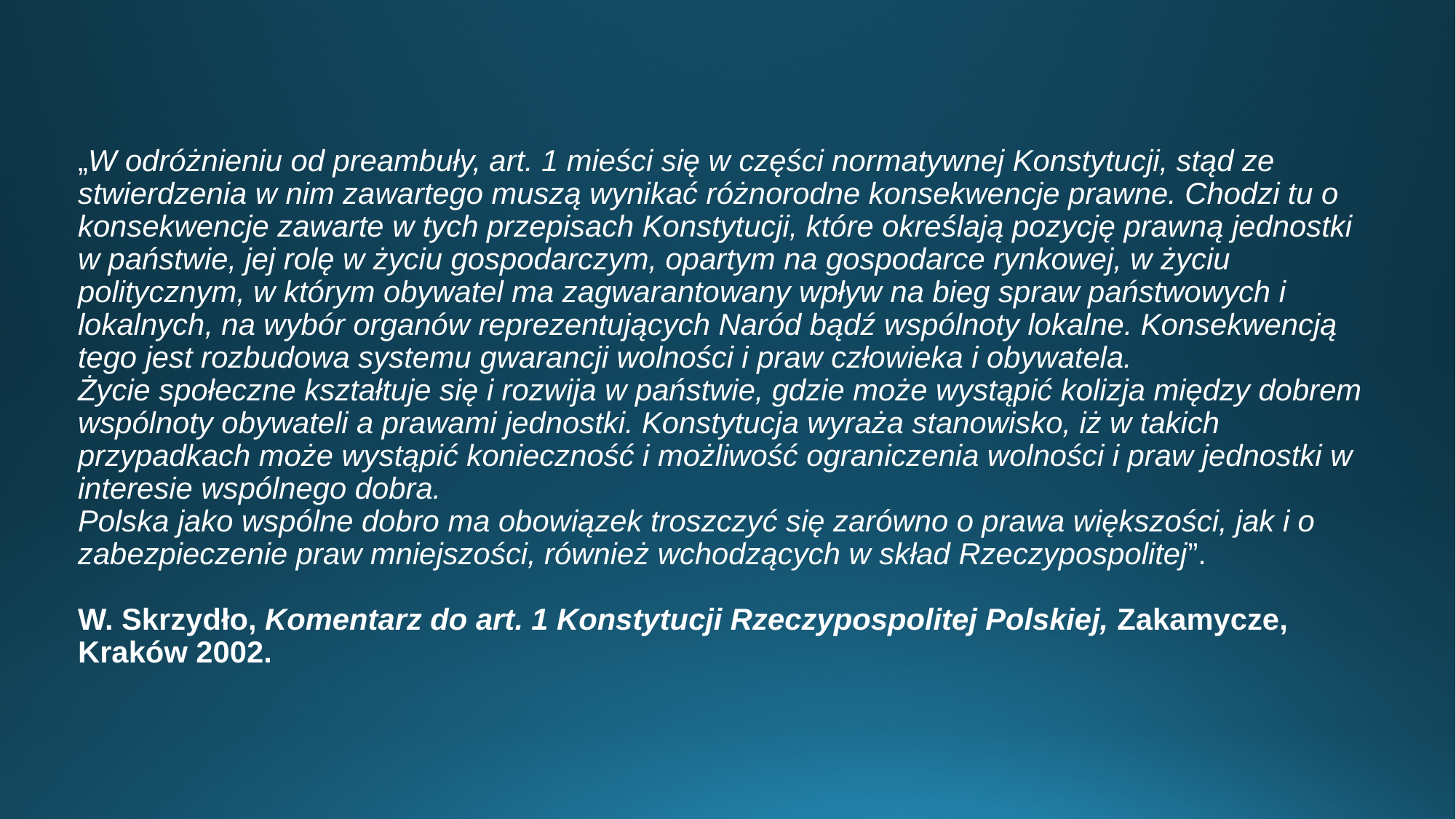

# „W odróżnieniu od preambuły, art. 1 mieści się w części normatywnej Konstytucji, stąd ze stwierdzenia w nim zawartego muszą wynikać różnorodne konsekwencje prawne. Chodzi tu o konsekwencje zawarte w tych przepisach Konstytucji, które określają pozycję prawną jednostki w państwie, jej rolę w życiu gospodarczym, opartym na gospodarce rynkowej, w życiu politycznym, w którym obywatel ma zagwarantowany wpływ na bieg spraw państwowych i lokalnych, na wybór organów reprezentujących Naród bądź wspólnoty lokalne. Konsekwencją tego jest rozbudowa systemu gwarancji wolności i praw człowieka i obywatela. Życie społeczne kształtuje się i rozwija w państwie, gdzie może wystąpić kolizja między dobrem wspólnoty obywateli a prawami jednostki. Konstytucja wyraża stanowisko, iż w takich przypadkach może wystąpić konieczność i możliwość ograniczenia wolności i praw jednostki w interesie wspólnego dobra. Polska jako wspólne dobro ma obowiązek troszczyć się zarówno o prawa większości, jak i o zabezpieczenie praw mniejszości, również wchodzących w skład Rzeczypospolitej”. W. Skrzydło, Komentarz do art. 1 Konstytucji Rzeczypospolitej Polskiej, Zakamycze, Kraków 2002.